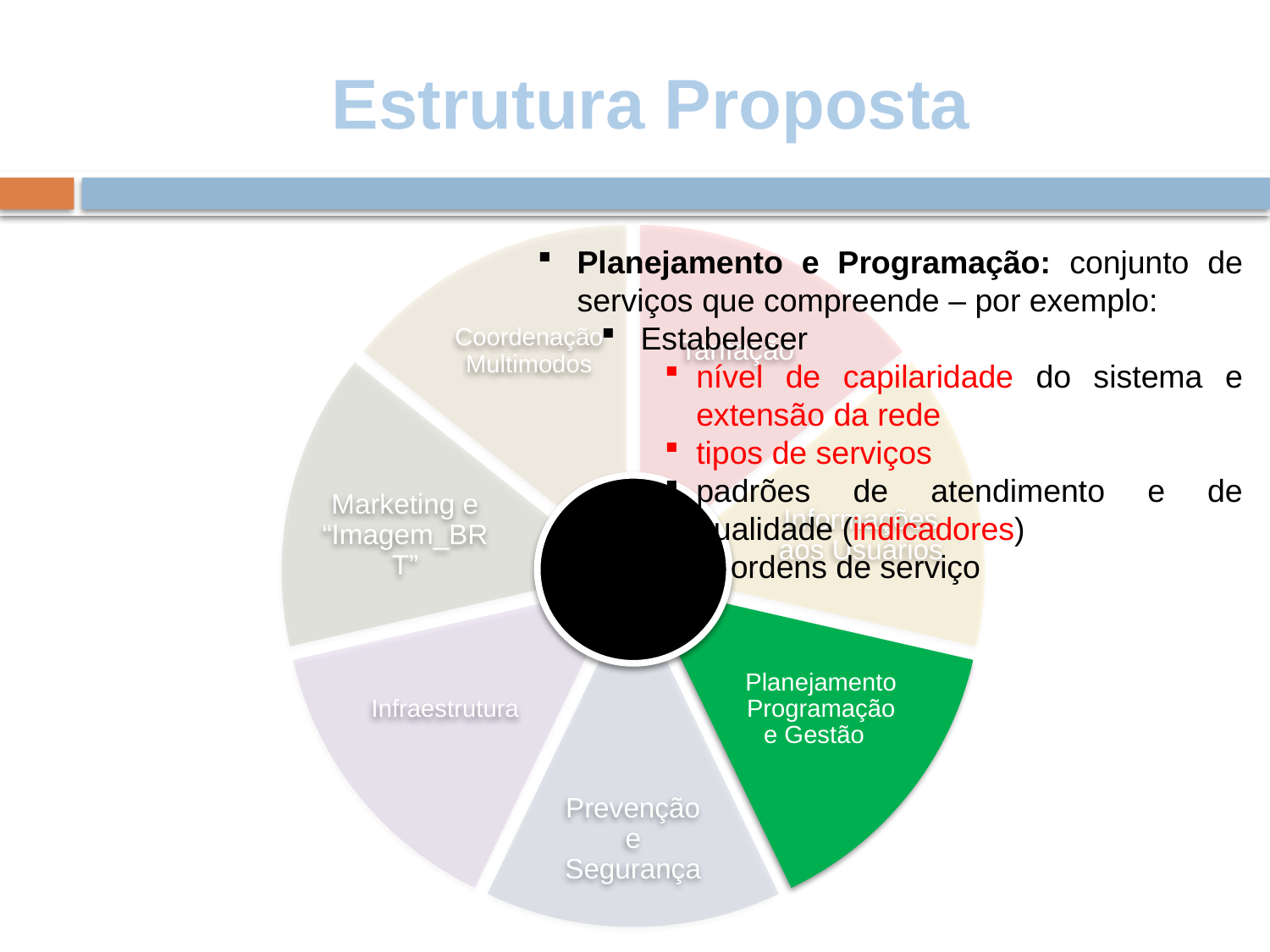

Estrutura Proposta

Coordenação Multimodos
Tarifação
Marketing e “Imagem_BRT”
Informações aos Usuários
Infraestrutura
Planejamento Programação e Gestão
Prevenção e Segurança
ITS4BRT
Planejamento e Programação: conjunto de serviços que compreende – por exemplo:
Estabelecer
nível de capilaridade do sistema e extensão da rede
tipos de serviços
padrões de atendimento e de qualidade (indicadores)
Gerar ordens de serviço